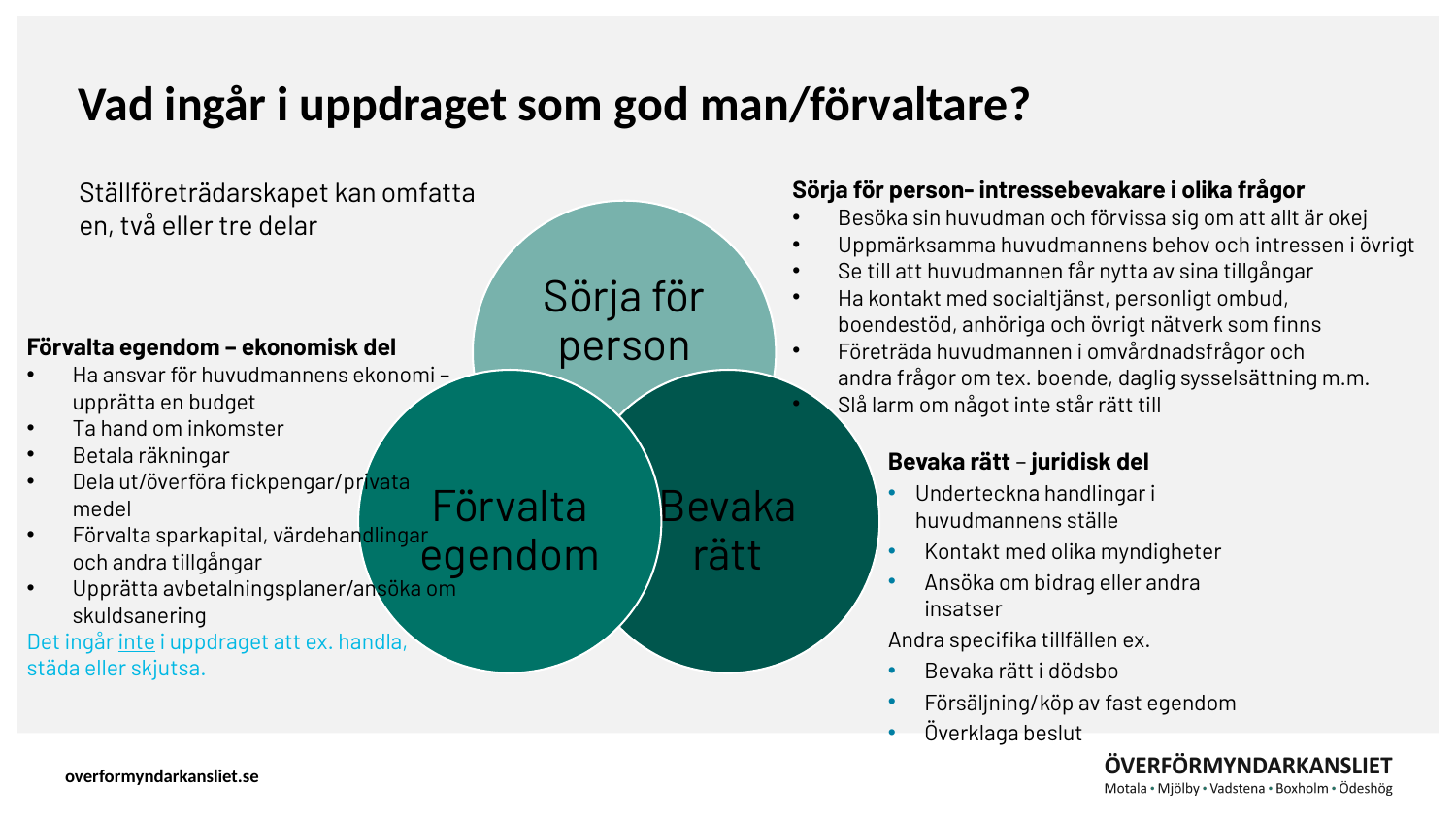

# Vad ingår i uppdraget som god man/förvaltare?

Ställföreträdarskapet kan omfatta
en, två eller tre delar
Sörja för person
Bevaka rätt
Förvalta egendom
Sörja för person- intressebevakare i olika frågor
Besöka sin huvudman och förvissa sig om att allt är okej
Uppmärksamma huvudmannens behov och intressen i övrigt
Se till att huvudmannen får nytta av sina tillgångar
Ha kontakt med socialtjänst, personligt ombud,
boendestöd, anhöriga och övrigt nätverk som finns
Företräda huvudmannen i omvårdnadsfrågor och
andra frågor om tex. boende, daglig sysselsättning m.m.
Slå larm om något inte står rätt till

Förvalta egendom – ekonomisk del
Ha ansvar för huvudmannens ekonomi – upprätta en budget
Ta hand om inkomster
Betala räkningar
Dela ut/överföra fickpengar/privata medel
Förvalta sparkapital, värdehandlingar och andra tillgångar
Upprätta avbetalningsplaner/ansöka om skuldsanering
Det ingår inte i uppdraget att ex. handla, städa eller skjutsa.
Bevaka rätt – juridisk del
Underteckna handlingar i   huvudmannens ställe
Kontakt med olika myndigheter
Ansöka om bidrag eller andra insatser
Andra specifika tillfällen ex.
Bevaka rätt i dödsbo
Försäljning/köp av fast egendom
Överklaga beslut